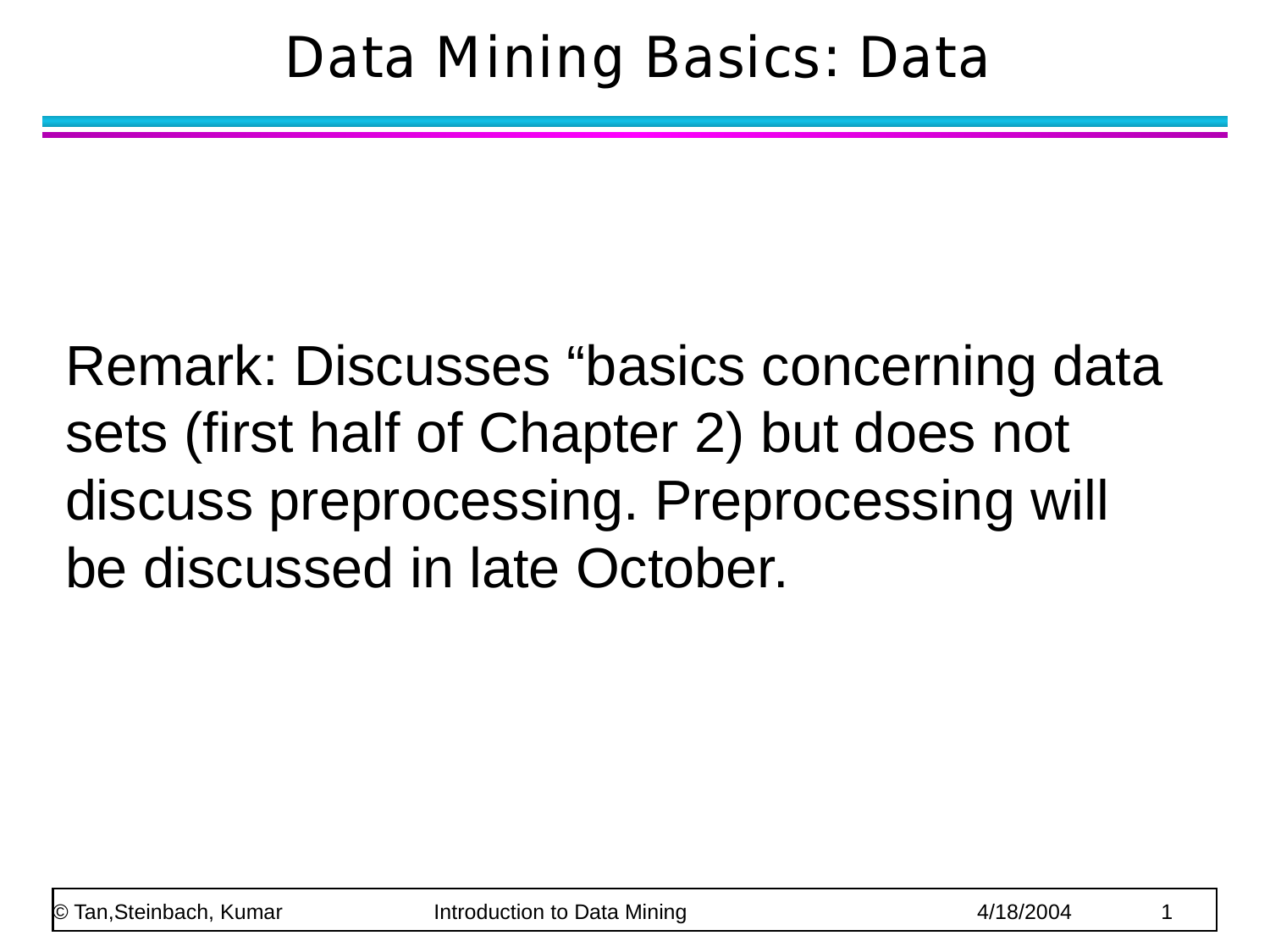

# Data Mining Basics: Data
Remark: Discusses “basics concerning data sets (first half of Chapter 2) but does not discuss preprocessing. Preprocessing will be discussed in late October.